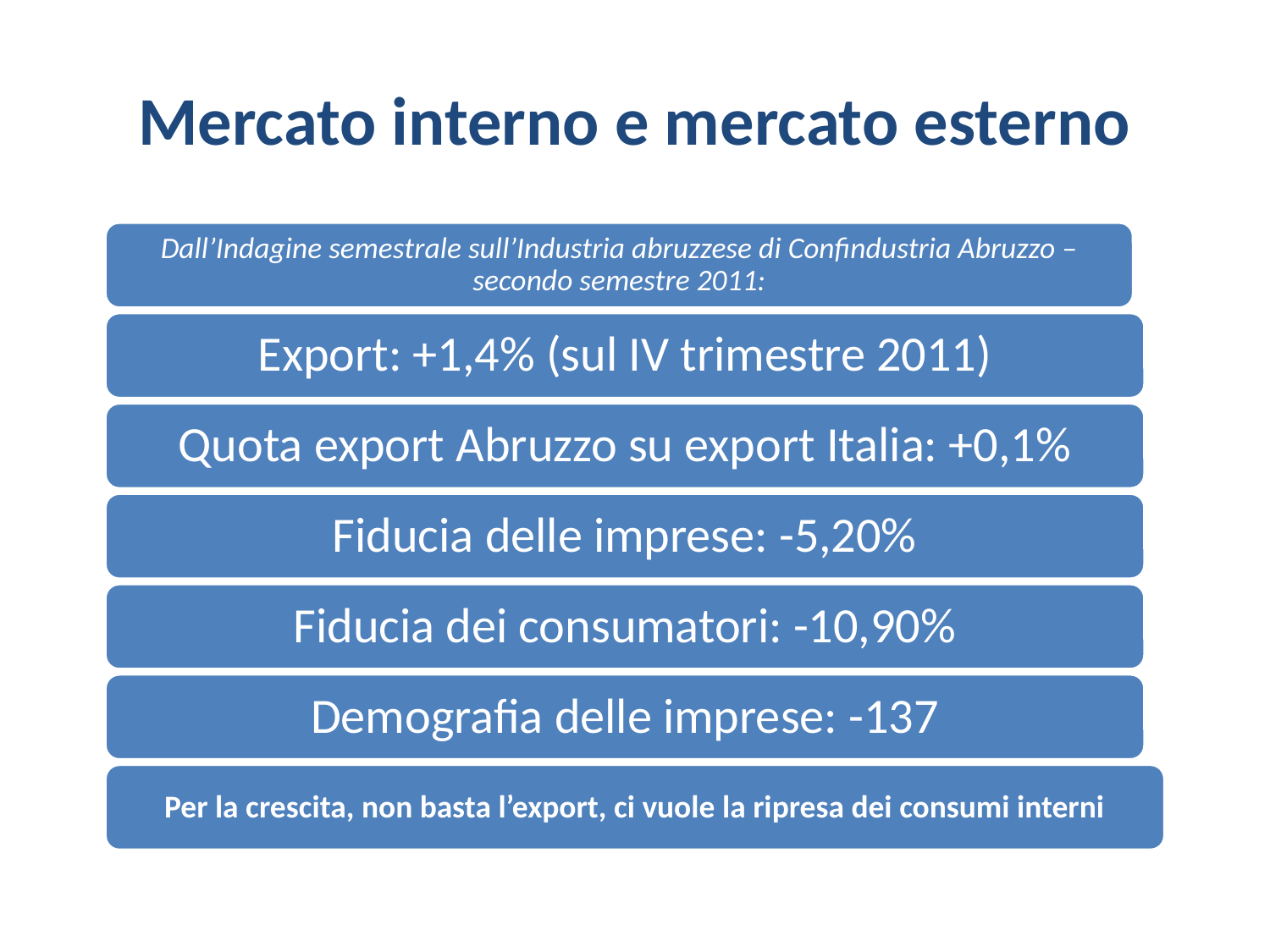

# Mercato interno e mercato esterno
Dall’Indagine semestrale sull’Industria abruzzese di Confindustria Abruzzo – secondo semestre 2011:
Export: +1,4% (sul IV trimestre 2011)
Quota export Abruzzo su export Italia: +0,1%
Fiducia delle imprese: -5,20%
Fiducia dei consumatori: -10,90%
Demografia delle imprese: -137
Per la crescita, non basta l’export, ci vuole la ripresa dei consumi interni